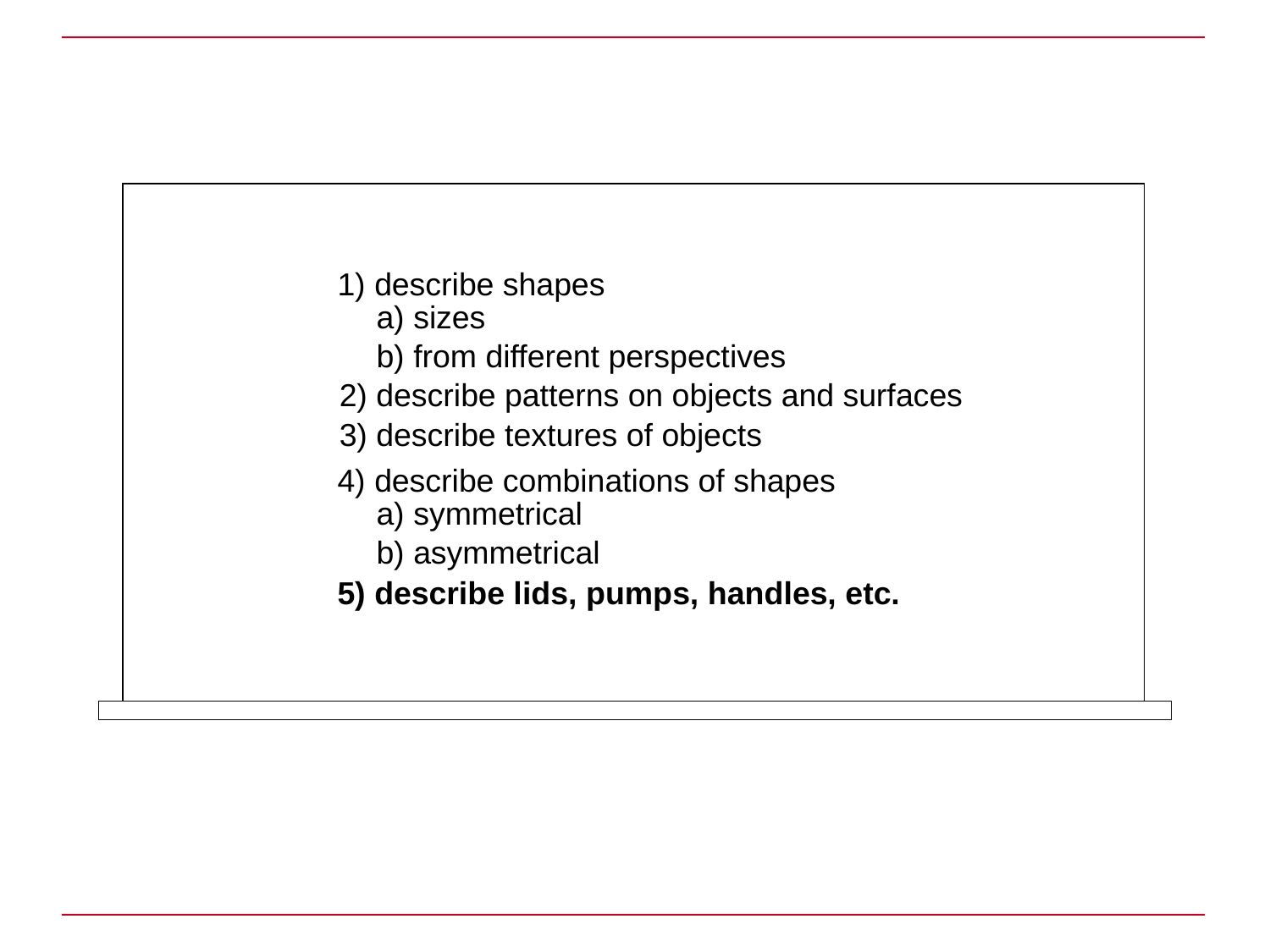

1) describe shapes
a) sizes
b) from different perspectives
2) describe patterns on objects and surfaces
3) describe textures of objects
4) describe combinations of shapes
a) symmetrical
b) asymmetrical
5) describe lids, pumps, handles, etc.